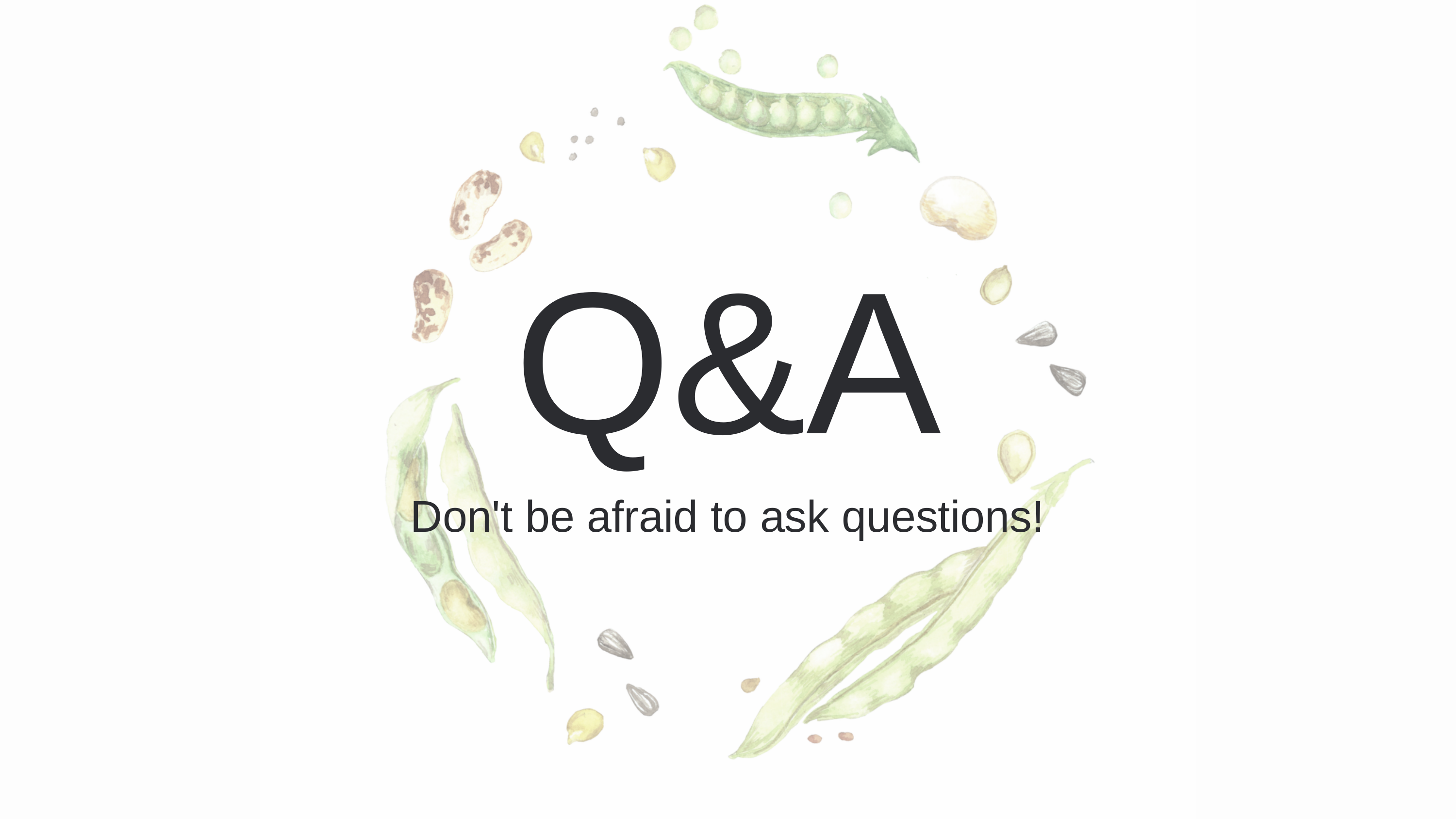

Q&A
Don't be afraid to ask questions!